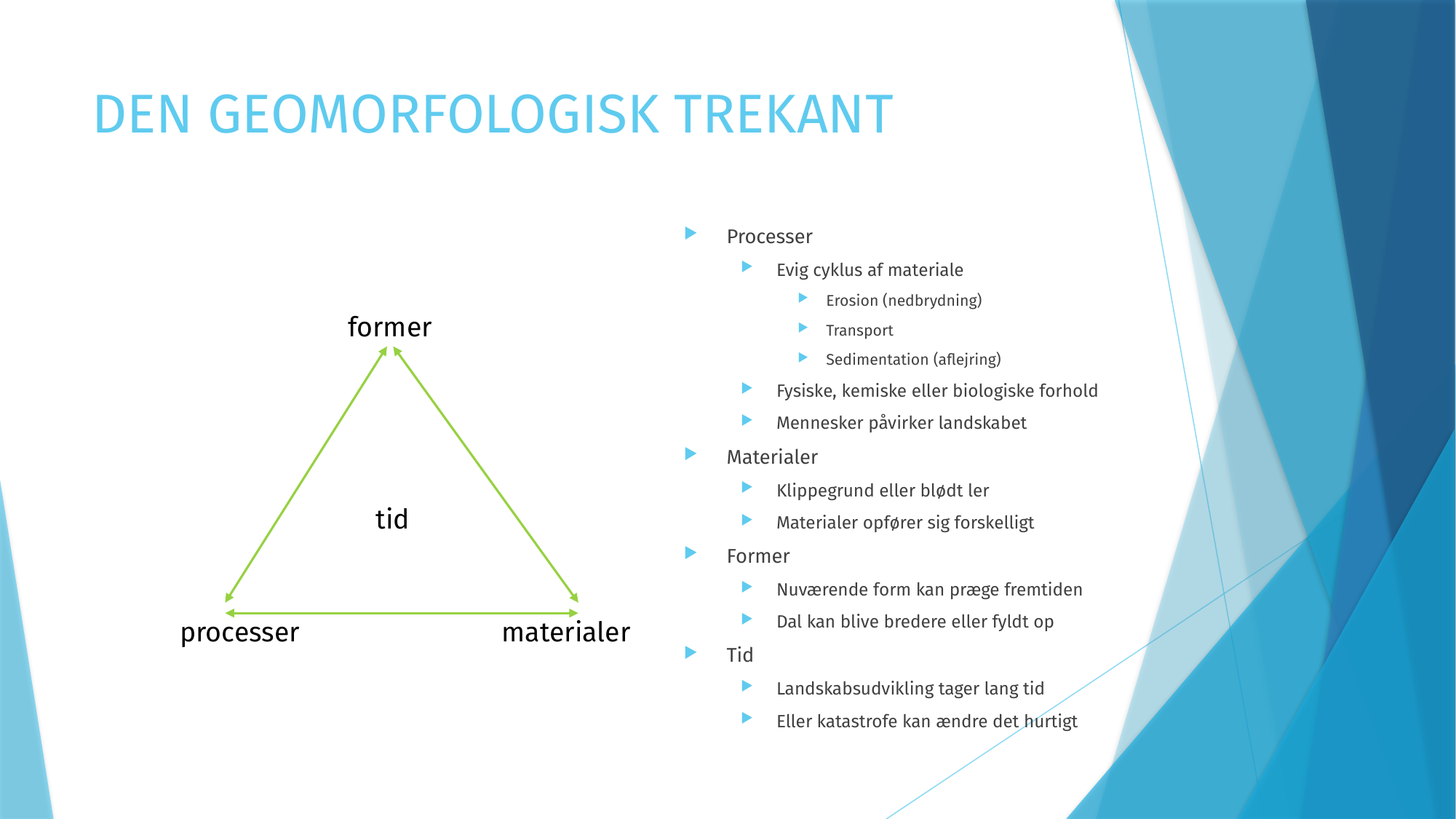

# DEN GEOMORFOLOGISK TREKANT
Processer
Evig cyklus af materiale
Erosion (nedbrydning)
Transport
Sedimentation (aflejring)
Fysiske, kemiske eller biologiske forhold
Mennesker påvirker landskabet
Materialer
Klippegrund eller blødt ler
Materialer opfører sig forskelligt
Former
Nuværende form kan præge fremtiden
Dal kan blive bredere eller fyldt op
Tid
Landskabsudvikling tager lang tid
Eller katastrofe kan ændre det hurtigt

former
tid
processer
materialer